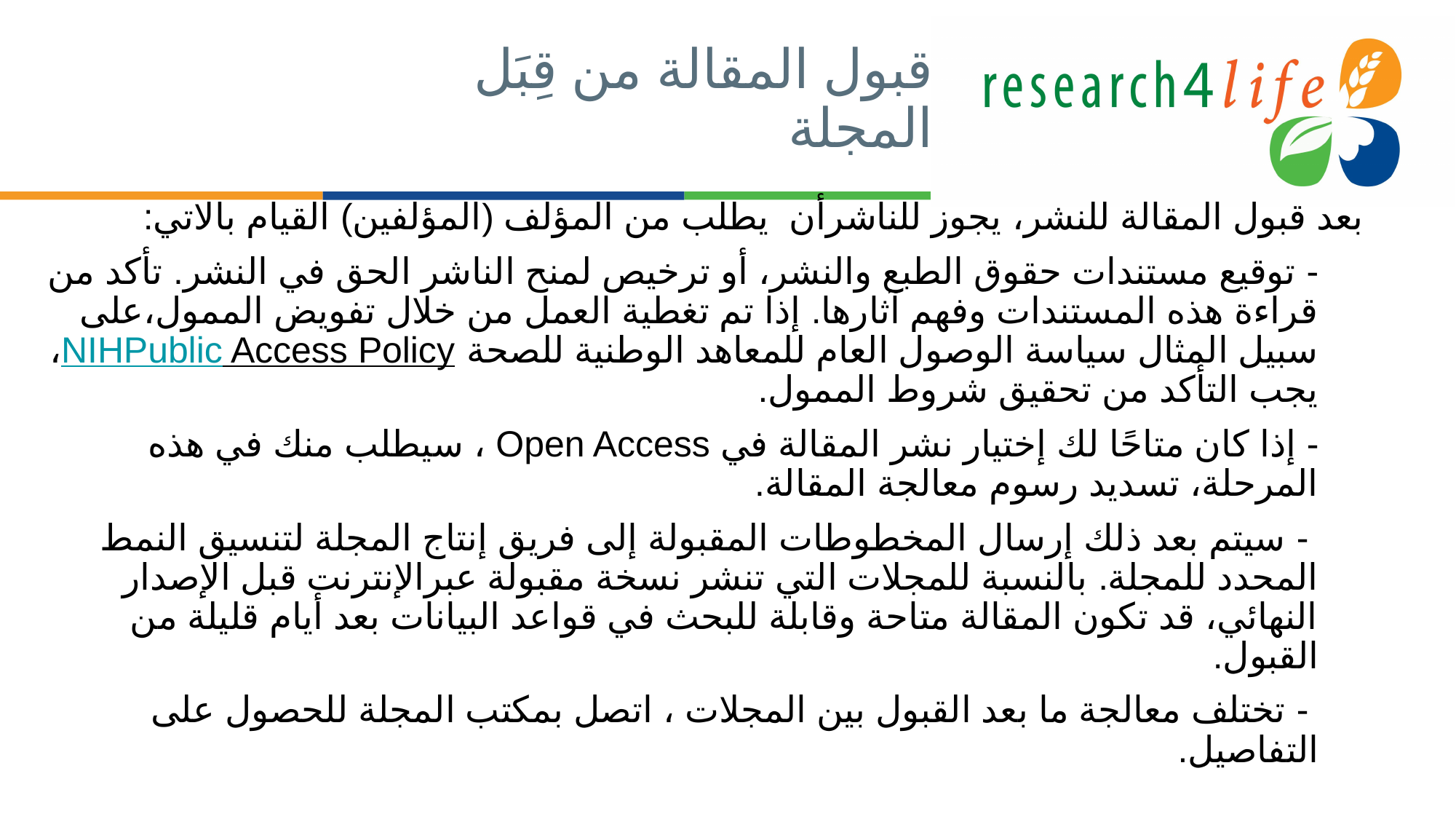

# قبول المقالة من قِبَل المجلة

بعد قبول المقالة للنشر، يجوز للناشرأن  يطلب من المؤلف (المؤلفين) القيام بالاتي:
- توقيع مستندات حقوق الطبع والنشر، أو ترخيص لمنح الناشر الحق في النشر. تأكد من قراءة هذه المستندات وفهم آثارها. إذا تم تغطية العمل من خلال تفويض الممول،على سبيل المثال سياسة الوصول العام للمعاهد الوطنية للصحة NIHPublic Access Policy، يجب التأكد من تحقيق شروط الممول.
- إذا كان متاحًا لك إختيار نشر المقالة في Open Access ، سيطلب منك في هذه المرحلة، تسديد رسوم معالجة المقالة.
 - سيتم بعد ذلك إرسال المخطوطات المقبولة إلى فريق إنتاج المجلة لتنسيق النمط المحدد للمجلة. بالنسبة للمجلات التي تنشر نسخة مقبولة عبرالإنترنت قبل الإصدار النهائي، قد تكون المقالة متاحة وقابلة للبحث في قواعد البيانات بعد أيام قليلة من القبول.
 - تختلف معالجة ما بعد القبول بين المجلات ، اتصل بمكتب المجلة للحصول على التفاصيل.

(IFIS, 2021a)